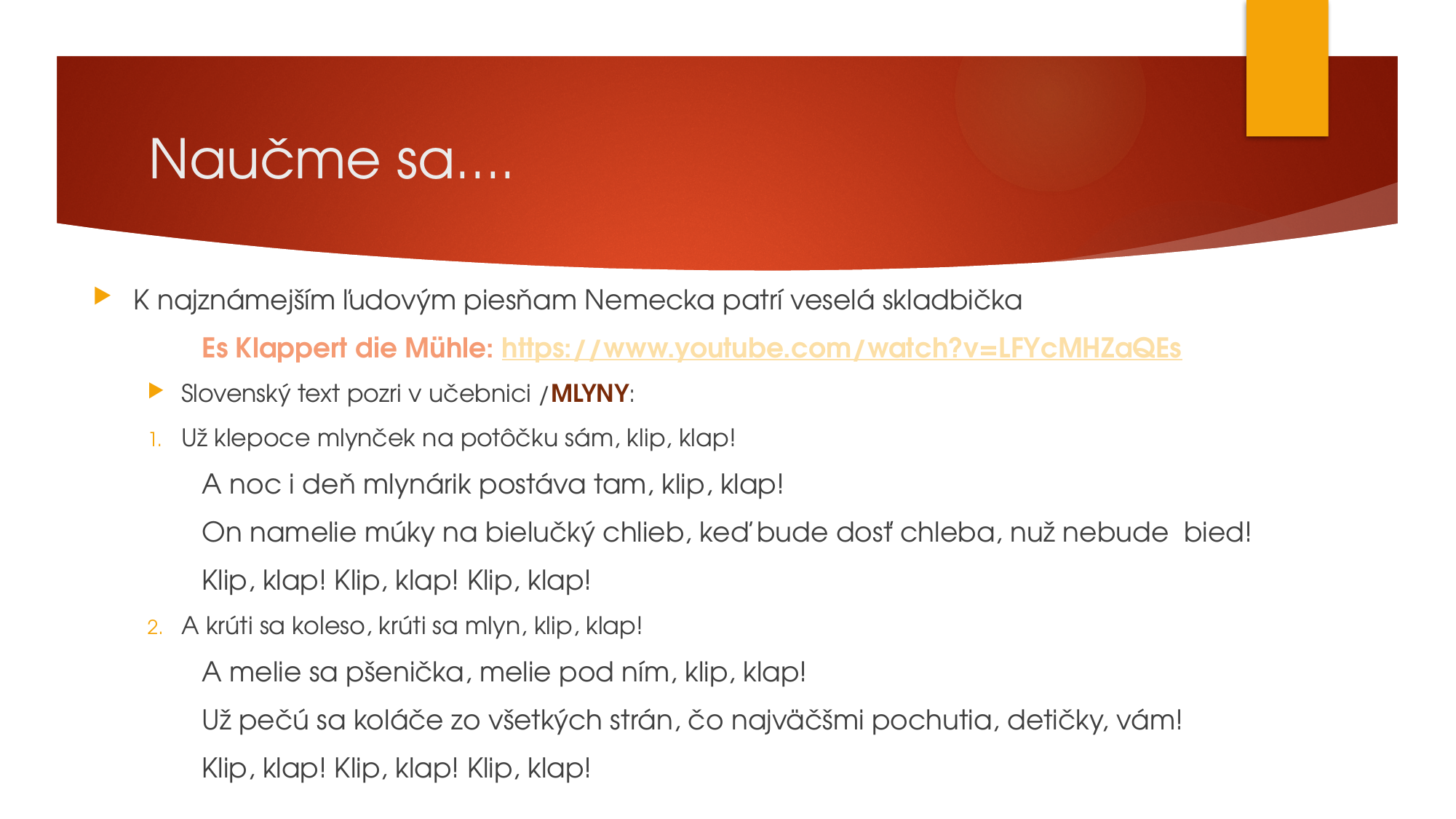

# Naučme sa....
K najznámejším ľudovým piesňam Nemecka patrí veselá skladbička
	Es Klappert die Mühle: https://www.youtube.com/watch?v=LFYcMHZaQEs
Slovenský text pozri v učebnici /MLYNY:
Už klepoce mlynček na potôčku sám, klip, klap!
	A noc i deň mlynárik postáva tam, klip, klap!
	On namelie múky na bielučký chlieb, keď bude dosť chleba, nuž nebude 	bied!
	Klip, klap! Klip, klap! Klip, klap!
A krúti sa koleso, krúti sa mlyn, klip, klap!
	A melie sa pšenička, melie pod ním, klip, klap!
	Už pečú sa koláče zo všetkých strán, čo najväčšmi pochutia, detičky, vám!
	Klip, klap! Klip, klap! Klip, klap!